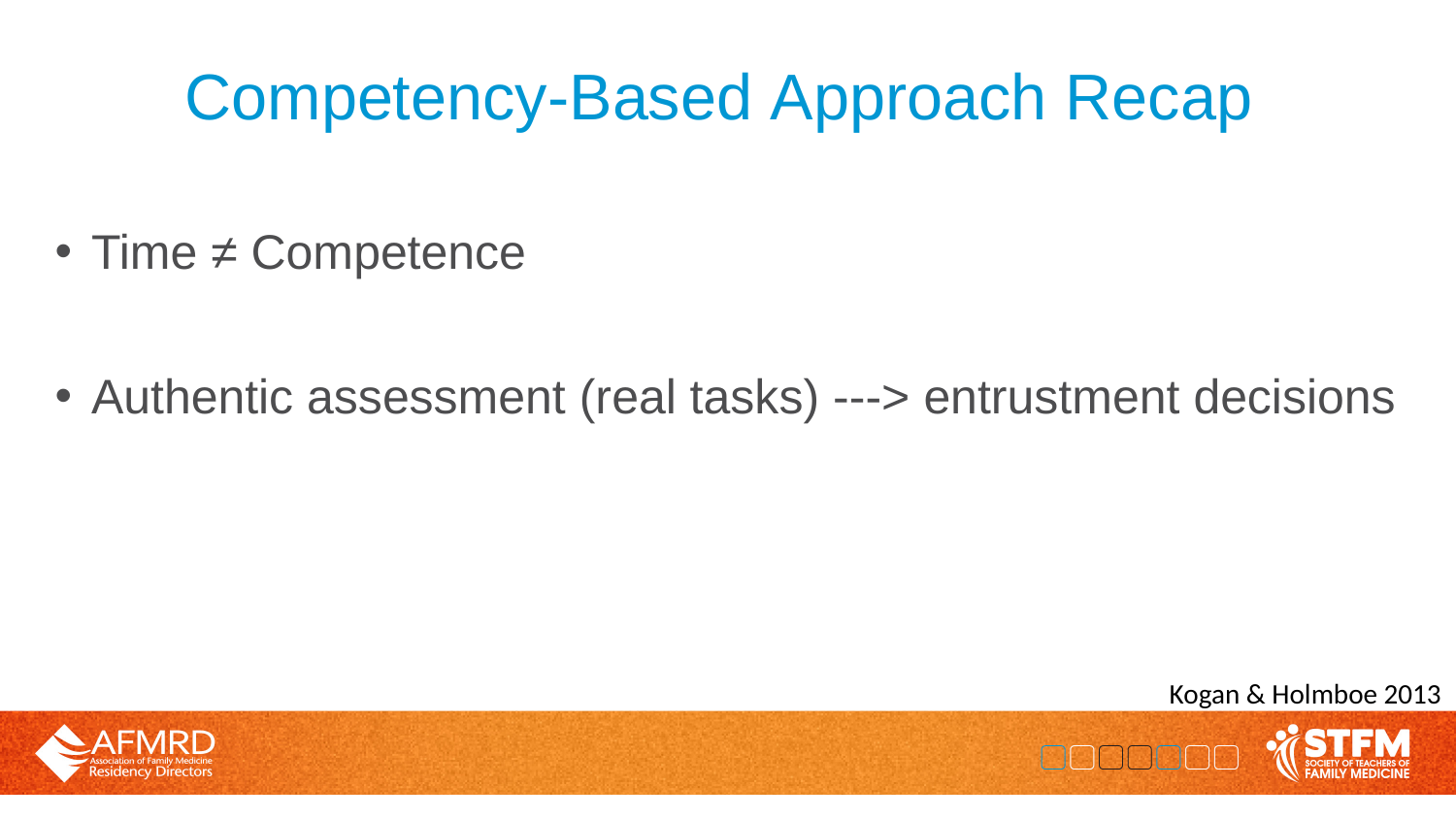

# Competency-Based Approach Recap
Time ≠ Competence ​

Authentic assessment (real tasks) ---> entrustment decisions

Kogan & Holmboe 2013